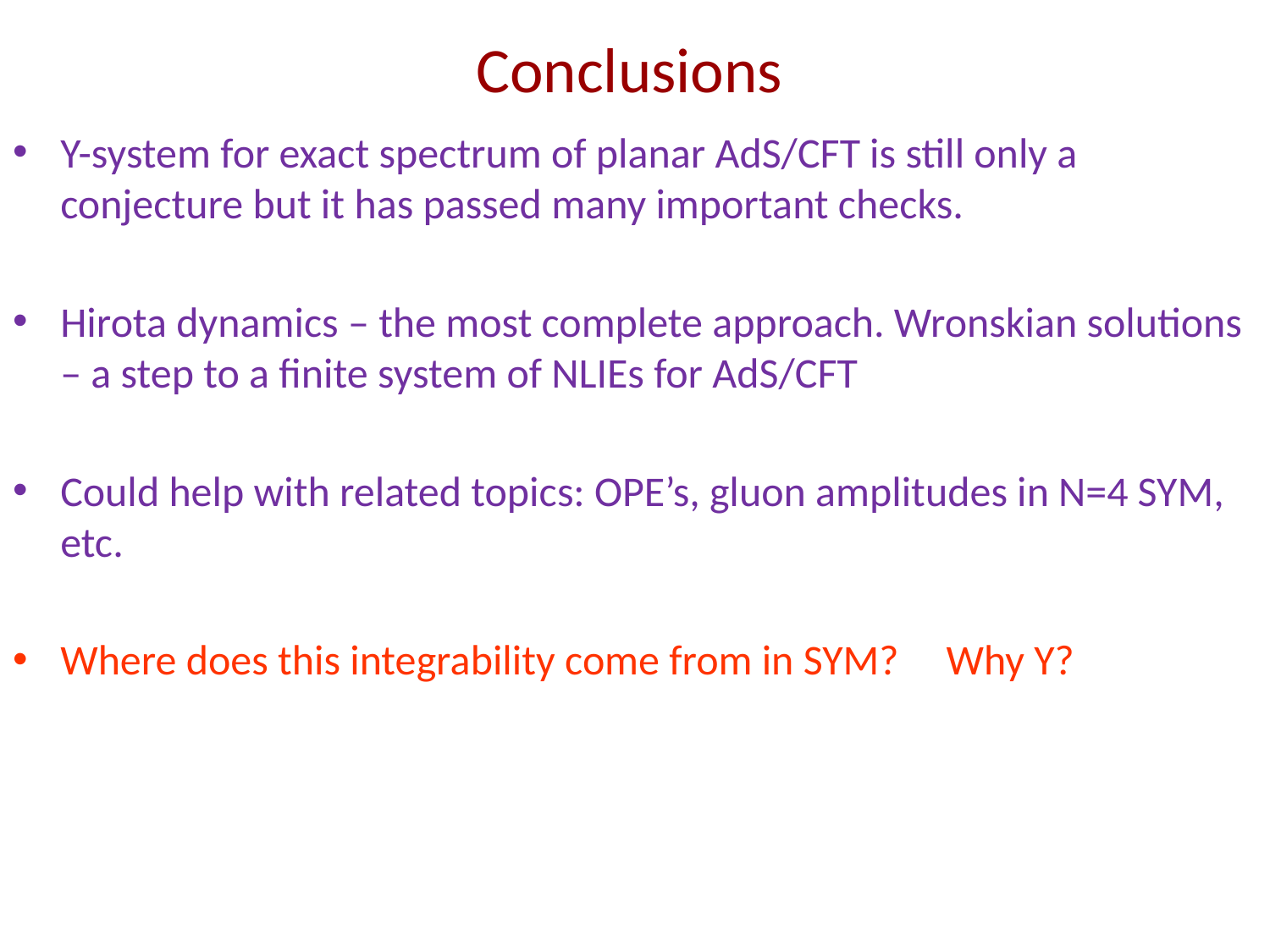

# Conclusions
Y-system for exact spectrum of planar AdS/CFT is still only a conjecture but it has passed many important checks.

Hirota dynamics – the most complete approach. Wronskian solutions – a step to a finite system of NLIEs for AdS/CFT

Could help with related topics: OPE’s, gluon amplitudes in N=4 SYM, etc.

Where does this integrability come from in SYM?     Why Y?